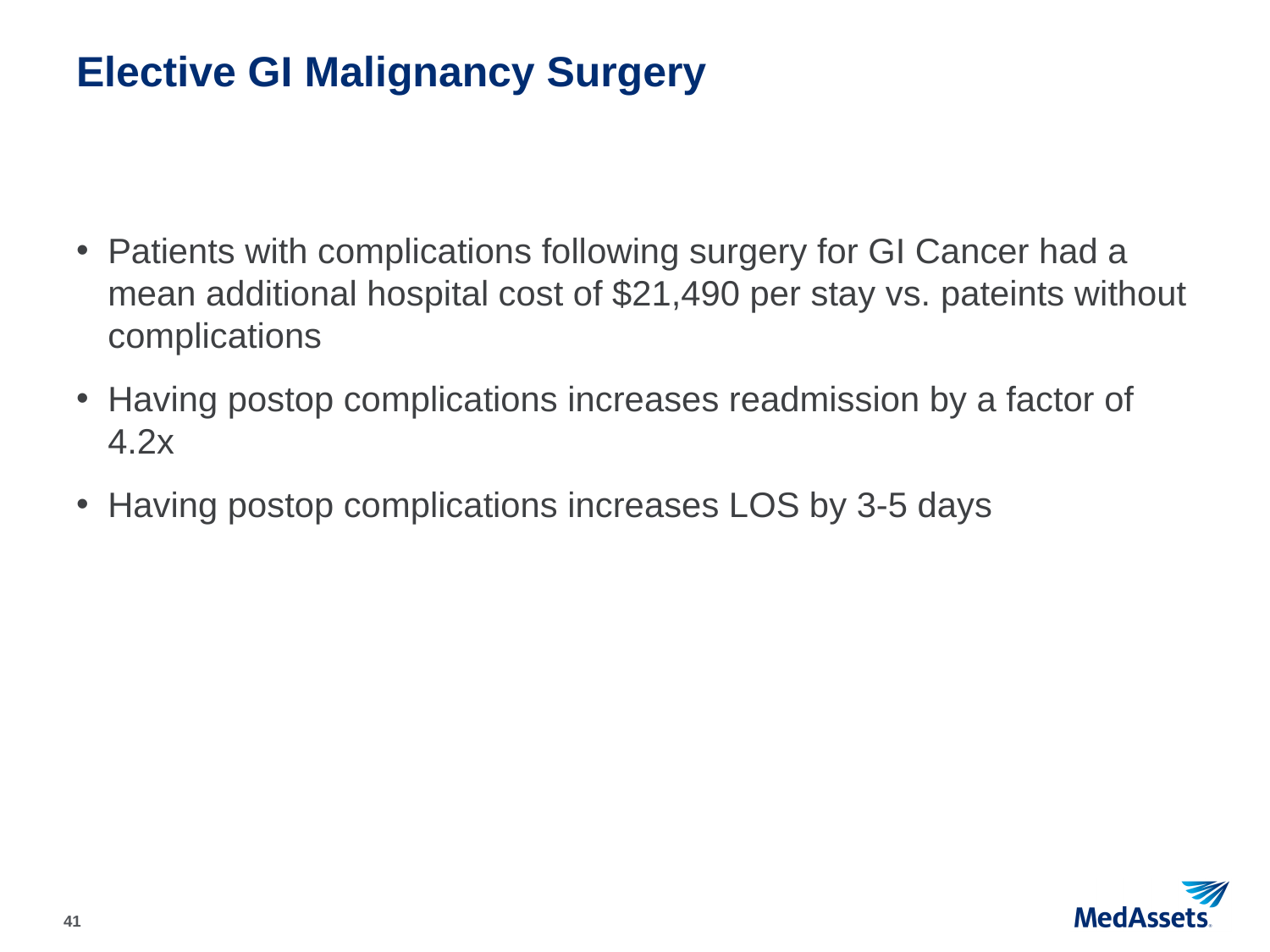

# Elective GI Malignancy Surgery
Patients with complications following surgery for GI Cancer had a mean additional hospital cost of $21,490 per stay vs. pateints without complications
Having postop complications increases readmission by a factor of 4.2x
Having postop complications increases LOS by 3-5 days